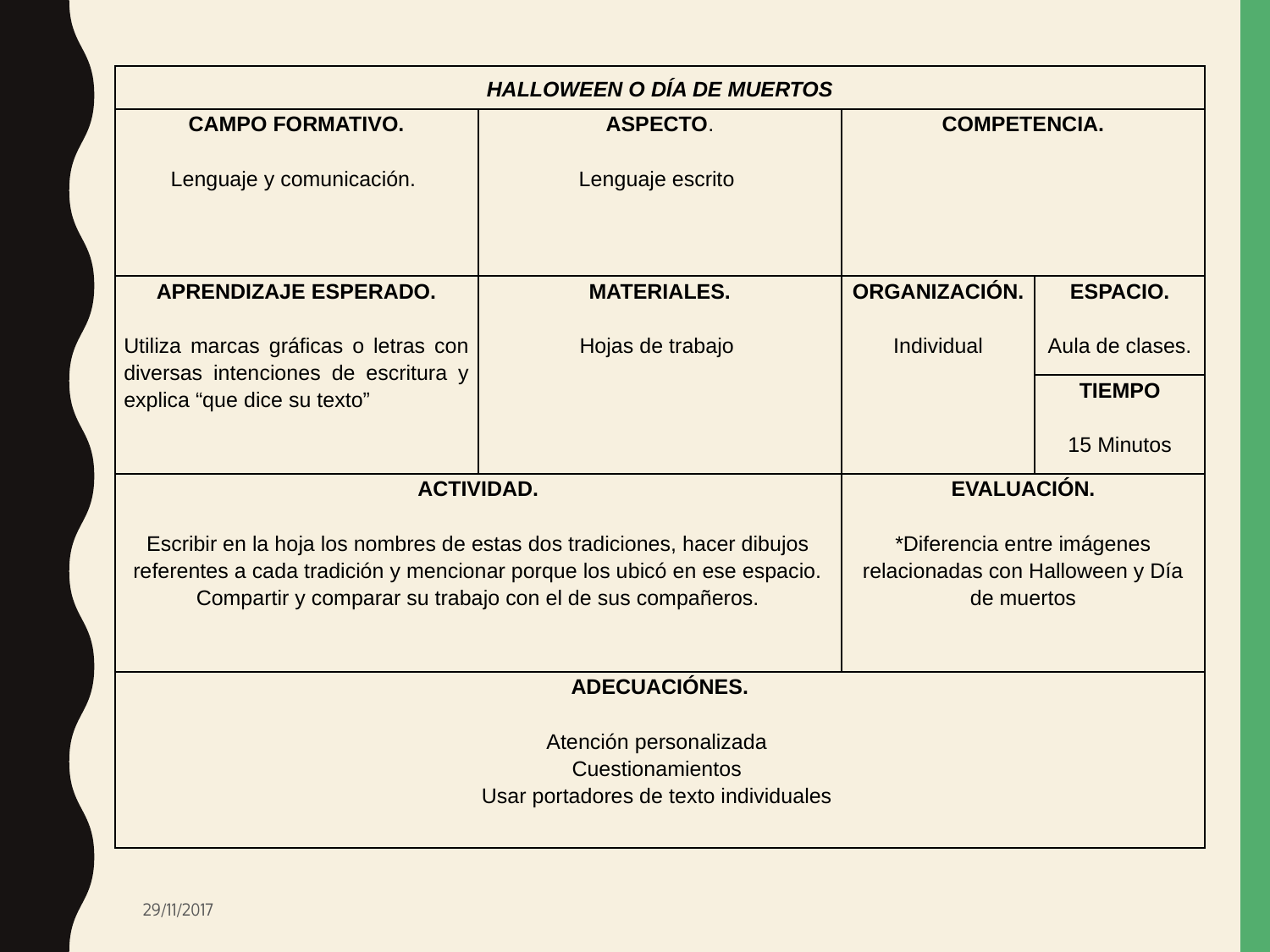

| HALLOWEEN O DÍA DE MUERTOS |  |  |  |
| --- | --- | --- | --- |
| CAMPO FORMATIVO. Lenguaje y comunicación. | ASPECTO.   Lenguaje escrito | COMPETENCIA. |  |
| APRENDIZAJE ESPERADO.   Utiliza marcas gráficas o letras con diversas intenciones de escritura y explica “que dice su texto” | MATERIALES. Hojas de trabajo | ORGANIZACIÓN. Individual | ESPACIO.   Aula de clases. |
|  |  |  | TIEMPO 15 Minutos |
| ACTIVIDAD.   Escribir en la hoja los nombres de estas dos tradiciones, hacer dibujos referentes a cada tradición y mencionar porque los ubicó en ese espacio. Compartir y comparar su trabajo con el de sus compañeros. |  | EVALUACIÓN. \*Diferencia entre imágenes relacionadas con Halloween y Día de muertos |  |
| ADECUACIÓNES. Atención personalizada Cuestionamientos Usar portadores de texto individuales |  |  |  |
29/11/2017